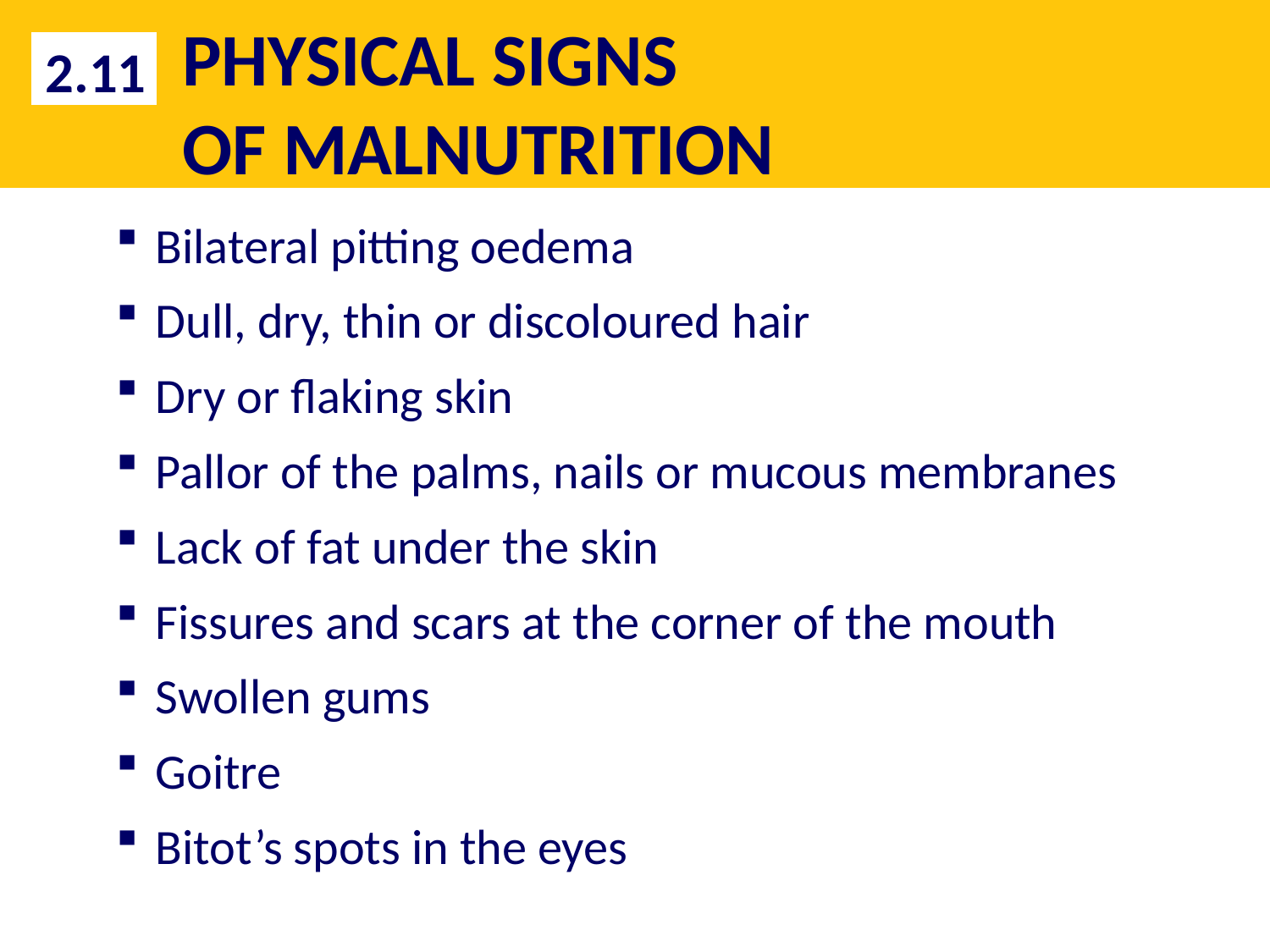

# PHYSICAL SIGNS OF MALNUTRITION
2.11
Bilateral pitting oedema
Dull, dry, thin or discoloured hair
Dry or flaking skin
Pallor of the palms, nails or mucous membranes
Lack of fat under the skin
Fissures and scars at the corner of the mouth
Swollen gums
Goitre
Bitot’s spots in the eyes